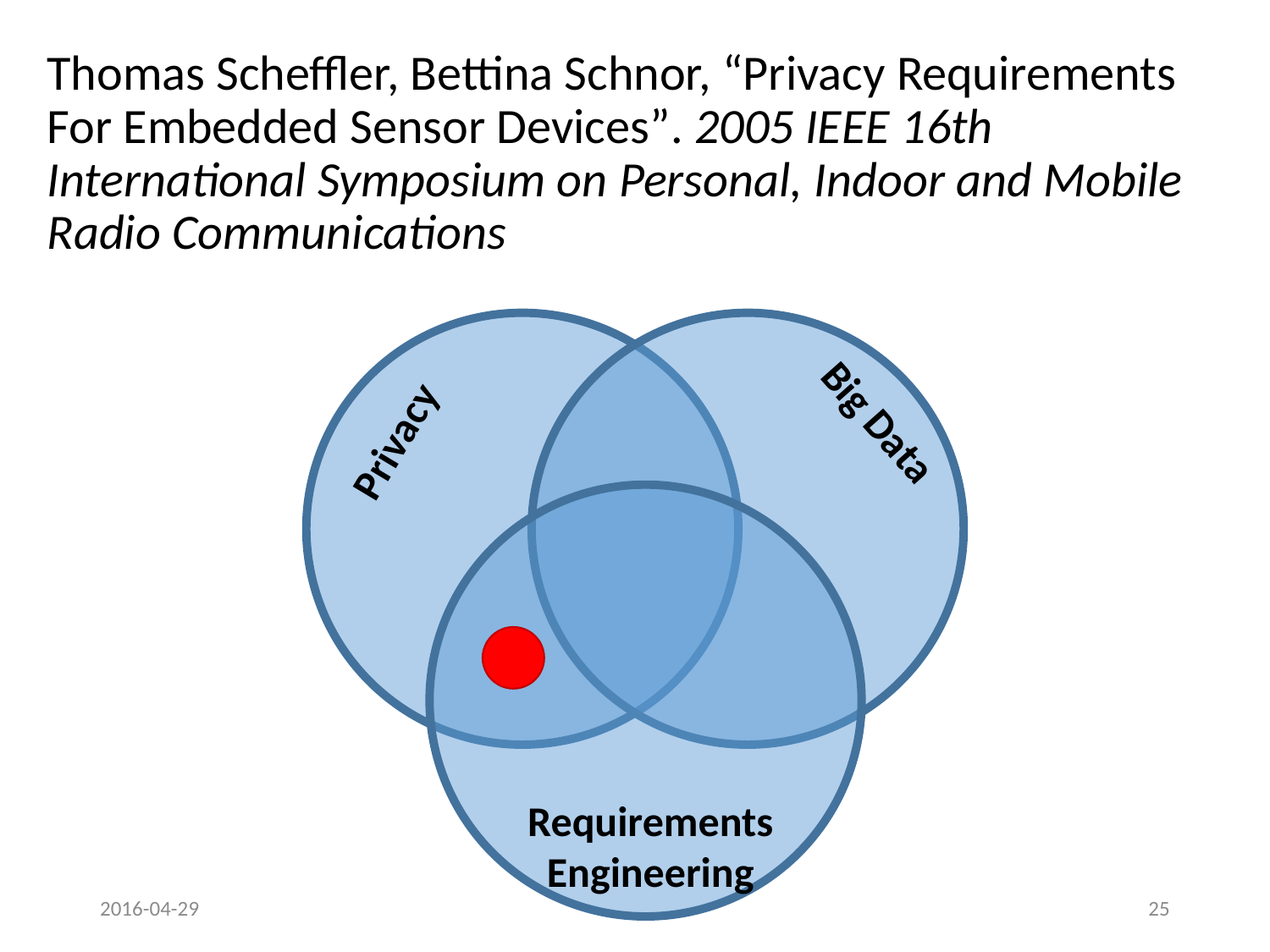

# Thomas Scheffler, Bettina Schnor, “Privacy Requirements For Embedded Sensor Devices”. 2005 IEEE 16th International Symposium on Personal, Indoor and Mobile Radio Communications

Big Data
Privacy

Requirements
Engineering
2016-04-29
25